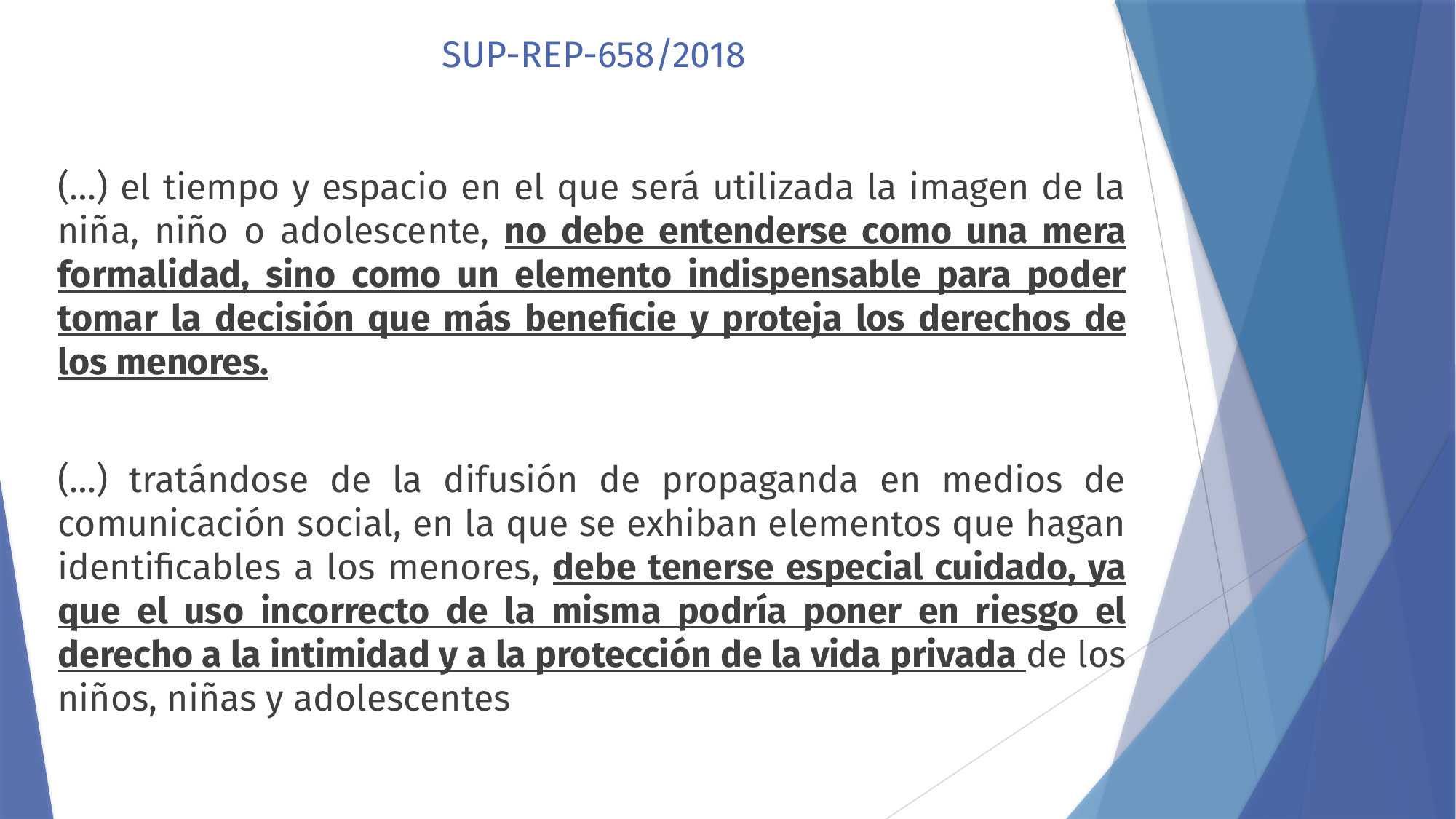

# SUP-REP-658/2018

(…) el tiempo y espacio en el que será utilizada la imagen de la niña, niño o adolescente, no debe entenderse como una mera formalidad, sino como un elemento indispensable para poder tomar la decisión que más beneficie y proteja los derechos de los menores.

(…) tratándose de la difusión de propaganda en medios de comunicación social, en la que se exhiban elementos que hagan identificables a los menores, debe tenerse especial cuidado, ya que el uso incorrecto de la misma podría poner en riesgo el derecho a la intimidad y a la protección de la vida privada de los niños, niñas y adolescentes